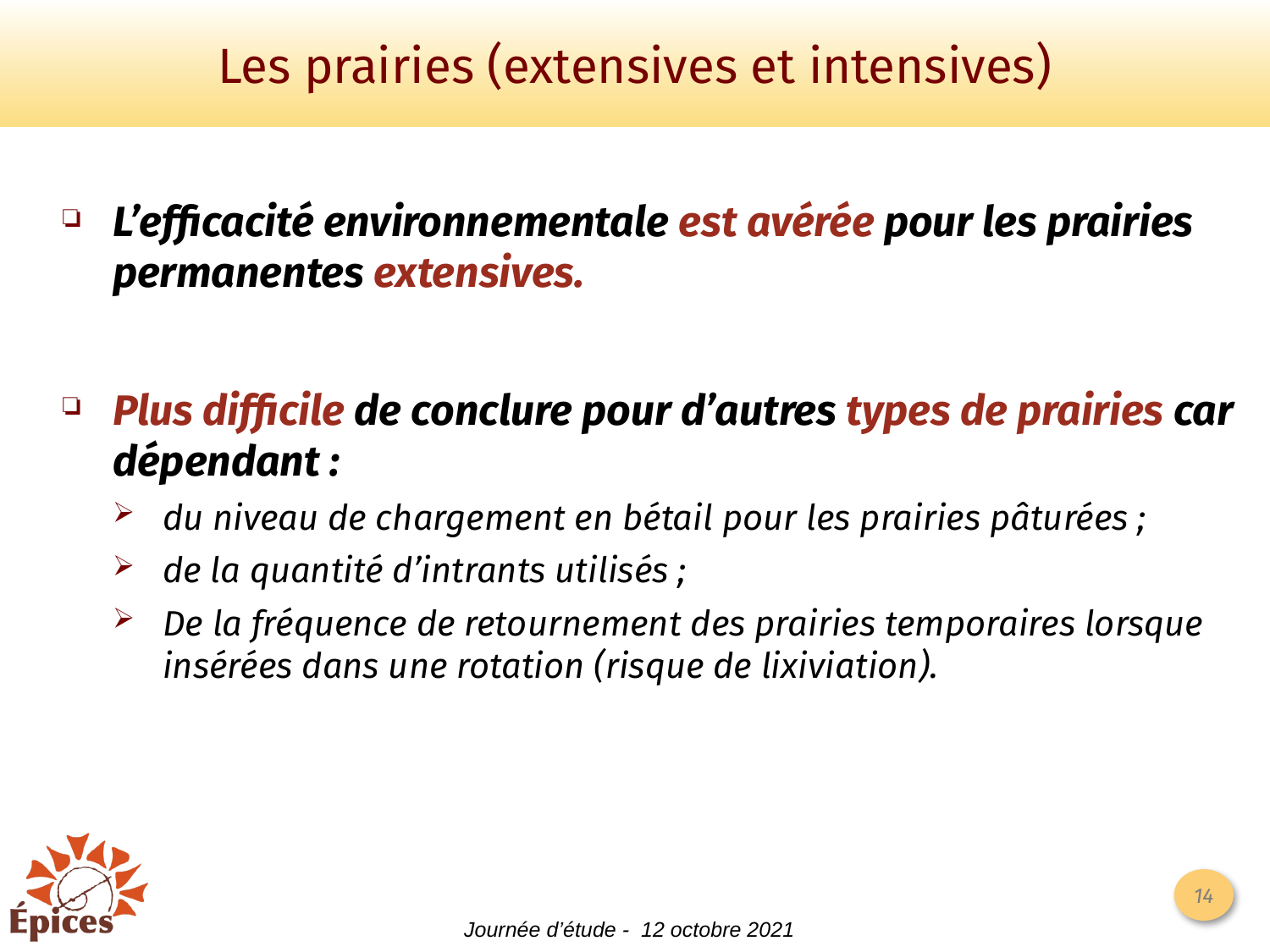

# Les prairies (extensives et intensives)

L’efficacité environnementale est avérée pour les prairies permanentes extensives.

Plus difficile de conclure pour d’autres types de prairies car dépendant :
du niveau de chargement en bétail pour les prairies pâturées ;
de la quantité d’intrants utilisés ;
De la fréquence de retournement des prairies temporaires lorsque insérées dans une rotation (risque de lixiviation).
Journée d’étude -  12 octobre 2021